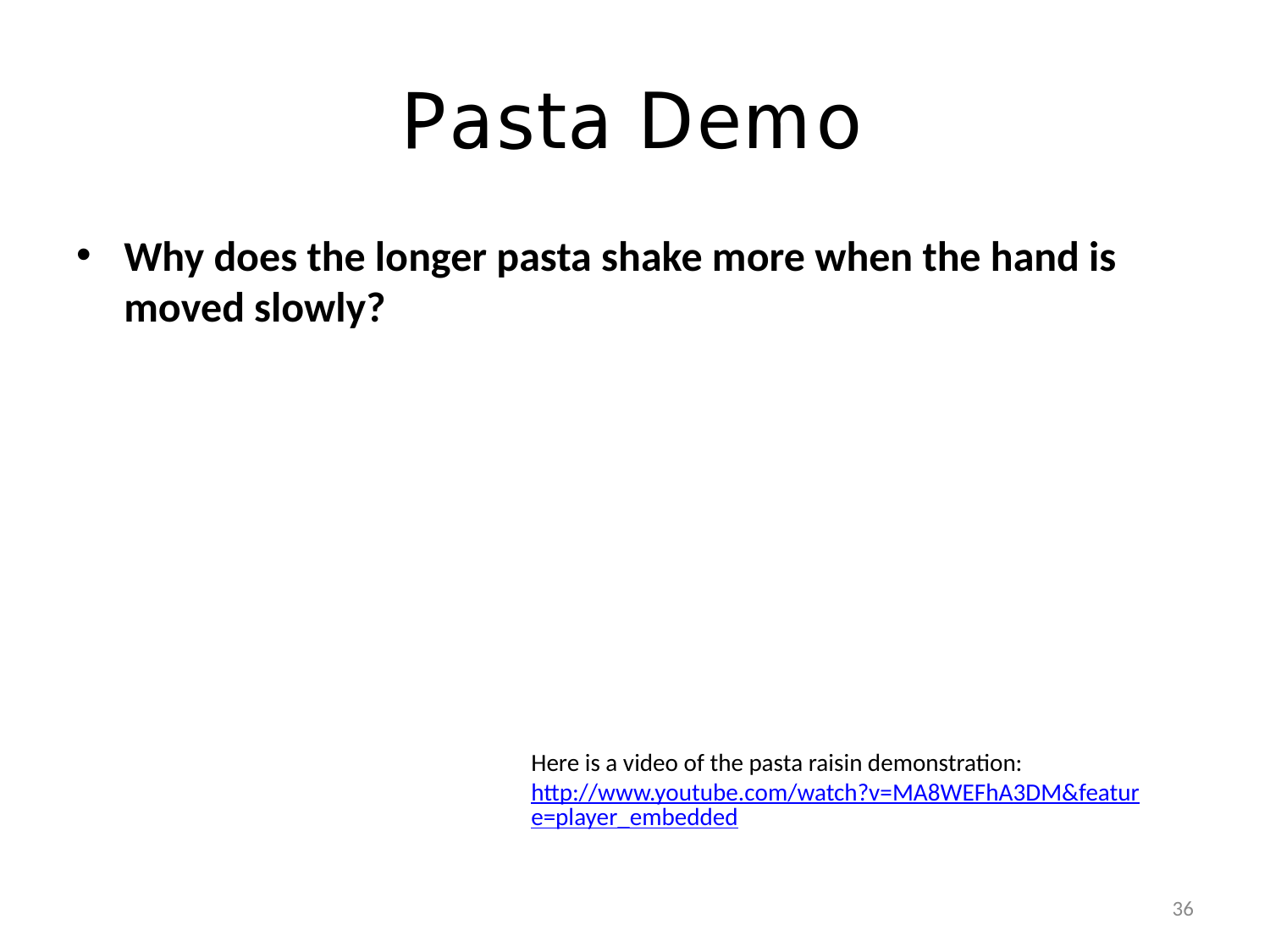

# Pasta Demo
Why does the longer pasta shake more when the hand is moved slowly?
Here is a video of the pasta raisin demonstration: http://www.youtube.com/watch?v=MA8WEFhA3DM&feature=player_embedded
36